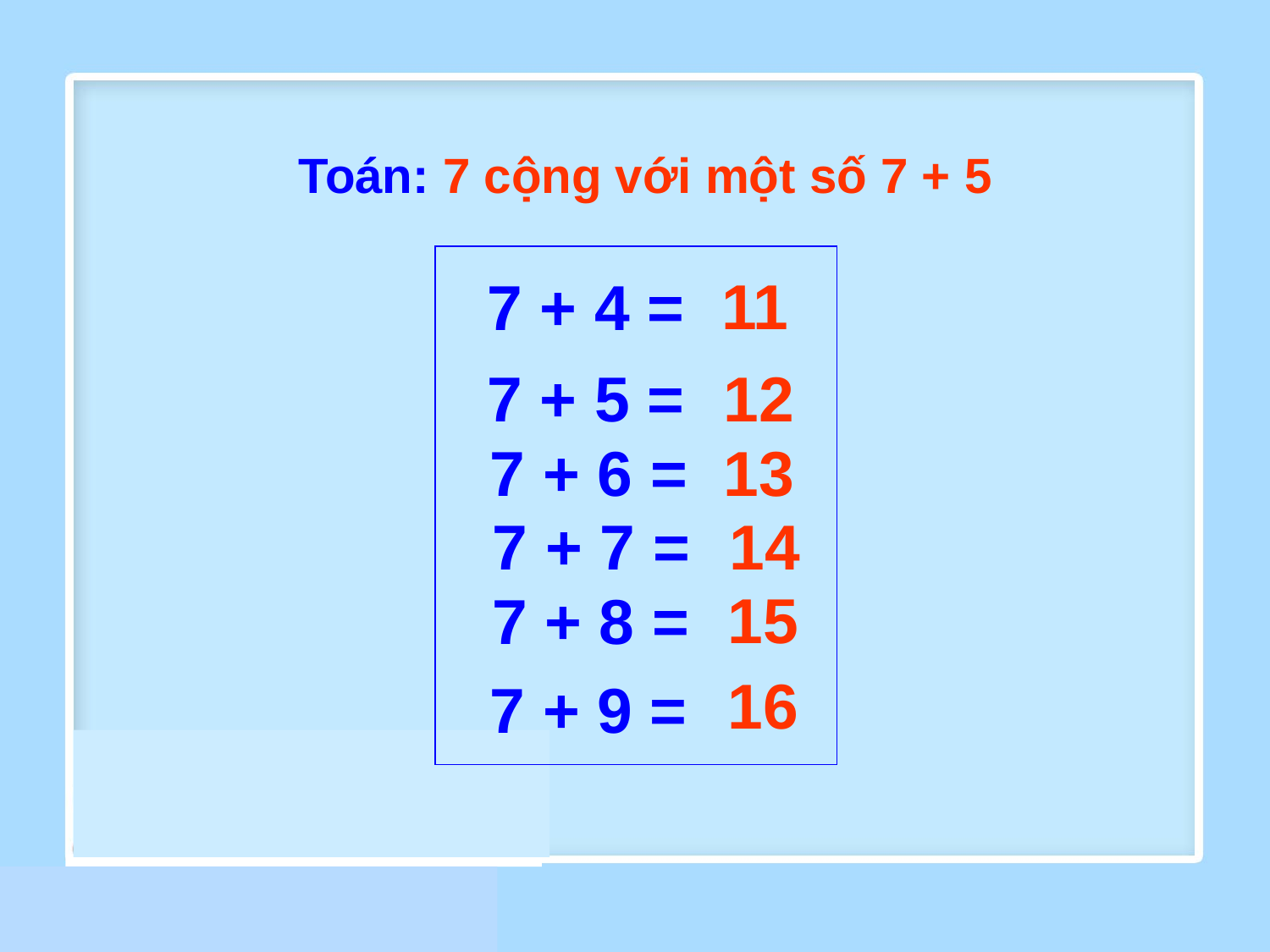

Toán: 7 cộng với một số 7 + 5

  11
7 + 4 =
7 + 5 =
  12
7 + 6 =
  13
7 + 7 =
   14
   15
7 + 8 =
   16
7 + 9 =